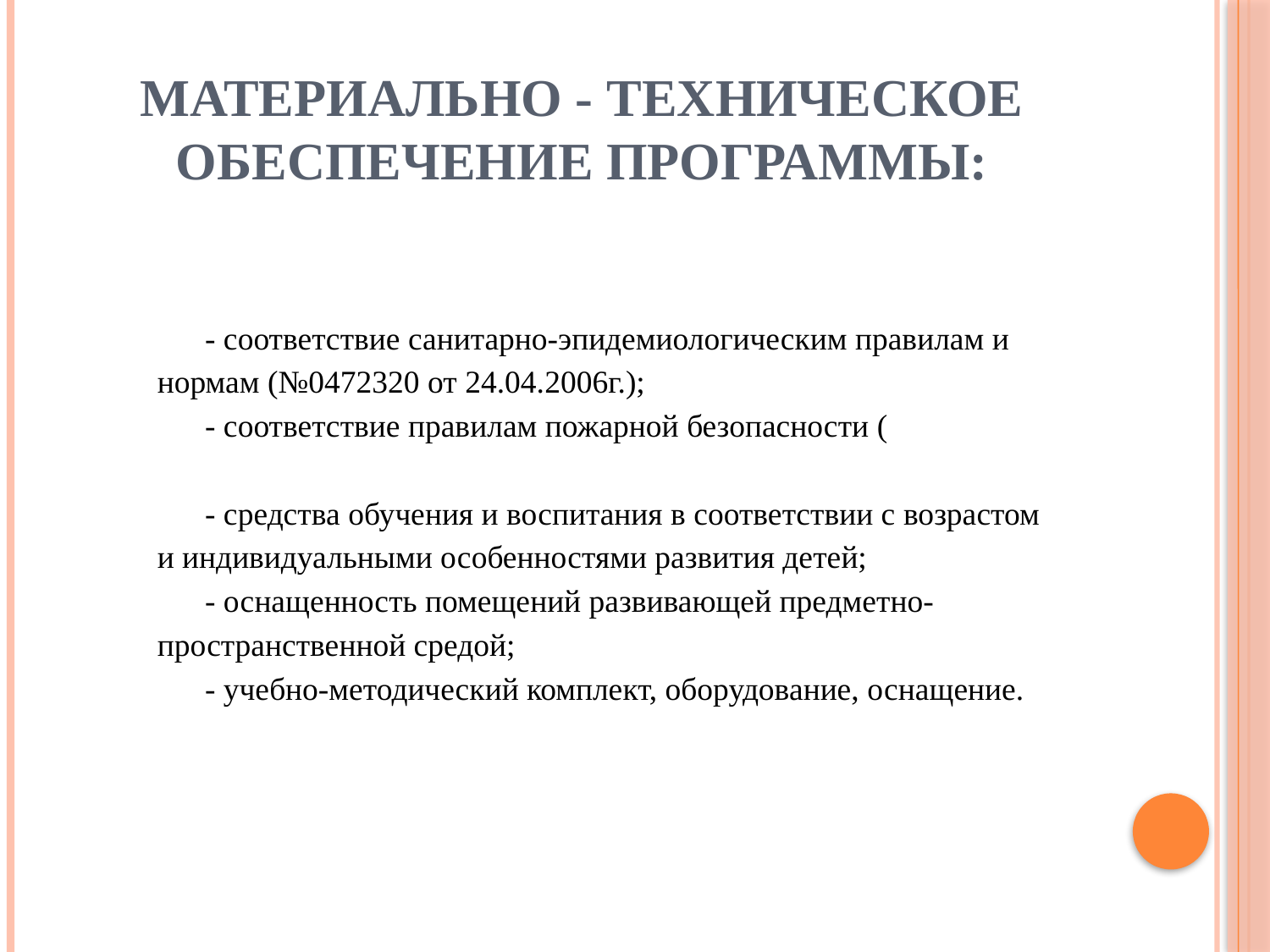

# Материально - техническое обеспечение Программы:
- соответствие санитарно-эпидемиологическим правилам и нормам (№0472320 от 24.04.2006г.);
- соответствие правилам пожарной безопасности (
- средства обучения и воспитания в соответствии с возрастом и индивидуальными особенностями развития детей;
- оснащенность помещений развивающей предметно-пространственной средой;
- учебно-методический комплект, оборудование, оснащение.